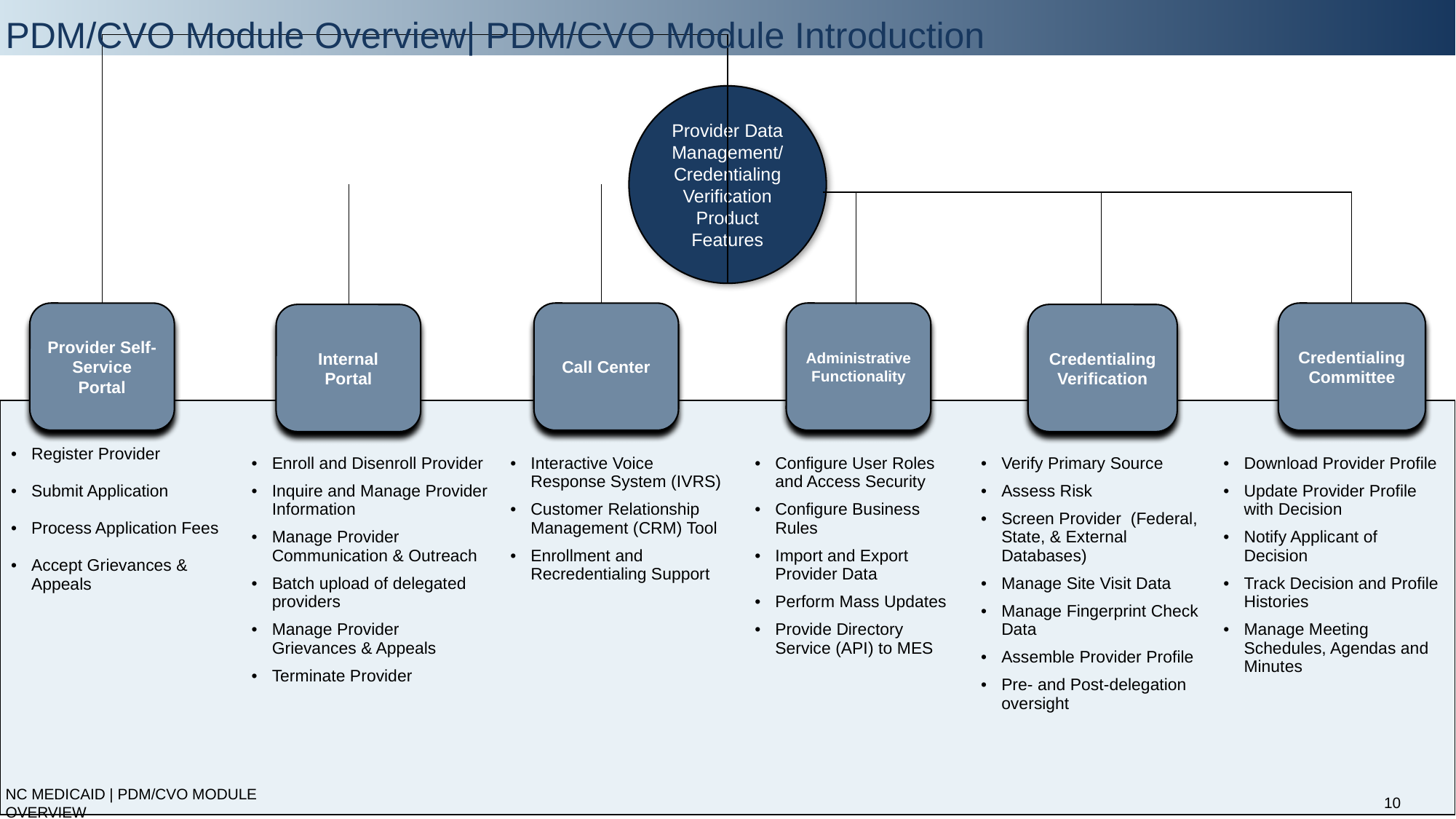

PDM/CVO Module Overview| PDM/CVO Module Introduction
Provider Data Management/ Credentialing Verification Product Features
Call Center
Administrative Functionality
Provider Self-Service Portal
Credentialing Committee
Credentialing Verification
Internal Portal

| Register Provider Submit Application  Process Application Fees Accept Grievances & Appeals | Enroll and Disenroll Provider  Inquire and Manage Provider Information  Manage Provider Communication & Outreach  Batch upload of delegated providers Manage Provider Grievances & Appeals  Terminate Provider | Interactive Voice Response System (IVRS)  Customer Relationship Management (CRM) Tool  Enrollment and Recredentialing Support | Configure User Roles and Access Security Configure Business Rules  Import and Export  Provider Data Perform Mass Updates Provide Directory Service (API) to MES | Verify Primary Source  Assess Risk Screen Provider  (Federal, State, & External Databases) Manage Site Visit Data Manage Fingerprint Check Data Assemble Provider Profile  Pre- and Post-delegation oversight | Download Provider Profile Update Provider Profile with Decision Notify Applicant of Decision Track Decision and Profile Histories Manage Meeting Schedules, Agendas and Minutes |
| --- | --- | --- | --- | --- | --- |
10
NC Medicaid | PDM/CVO module OVERVIEW